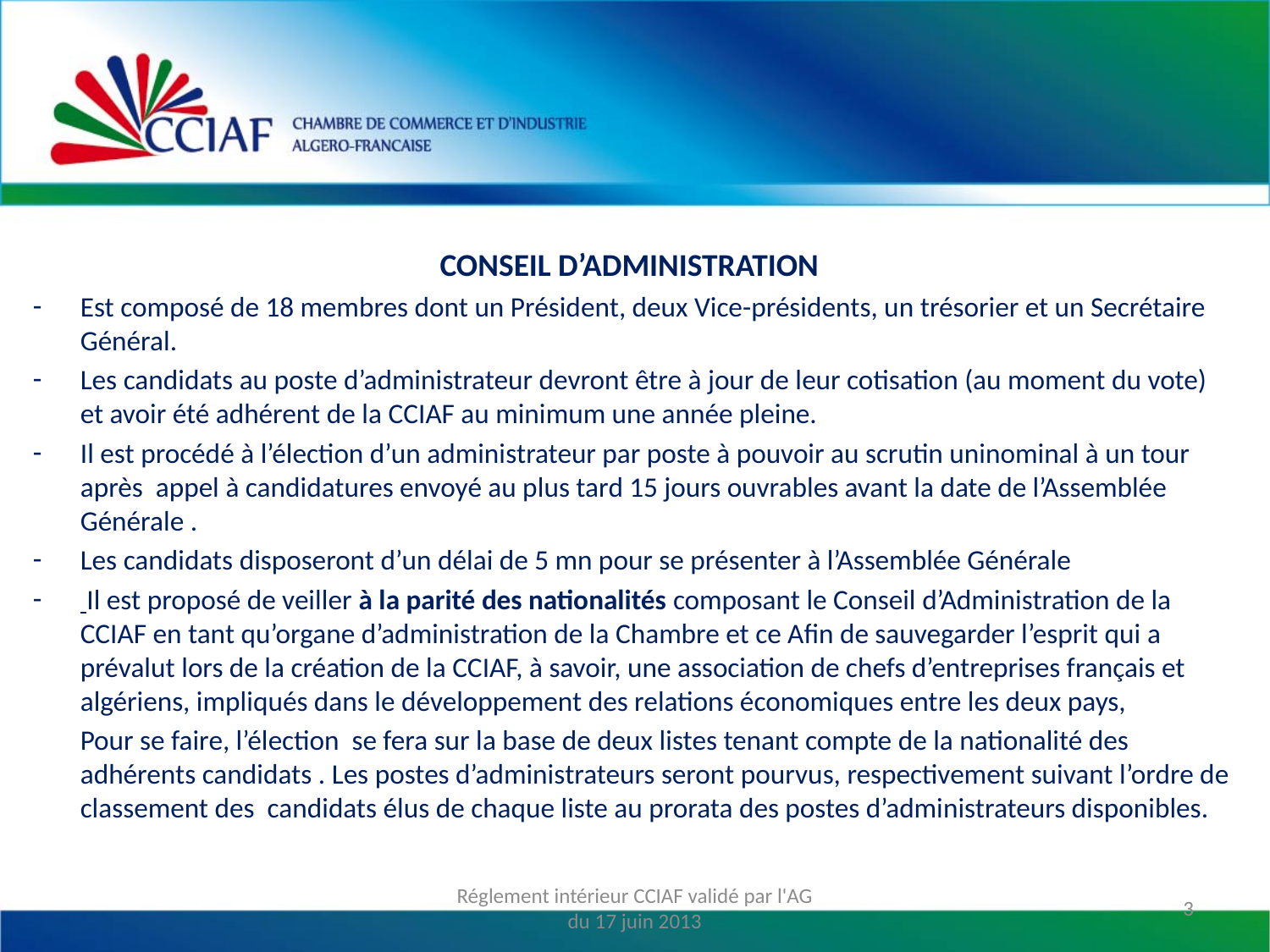

CONSEIL D’ADMINISTRATION
Est composé de 18 membres dont un Président, deux Vice-présidents, un trésorier et un Secrétaire Général.
Les candidats au poste d’administrateur devront être à jour de leur cotisation (au moment du vote) et avoir été adhérent de la CCIAF au minimum une année pleine.
Il est procédé à l’élection d’un administrateur par poste à pouvoir au scrutin uninominal à un tour après  appel à candidatures envoyé au plus tard 15 jours ouvrables avant la date de l’Assemblée Générale .
Les candidats disposeront d’un délai de 5 mn pour se présenter à l’Assemblée Générale
 Il est proposé de veiller à la parité des nationalités composant le Conseil d’Administration de la CCIAF en tant qu’organe d’administration de la Chambre et ce Afin de sauvegarder l’esprit qui a prévalut lors de la création de la CCIAF, à savoir, une association de chefs d’entreprises français et algériens, impliqués dans le développement des relations économiques entre les deux pays,
	Pour se faire, l’élection  se fera sur la base de deux listes tenant compte de la nationalité des adhérents candidats . Les postes d’administrateurs seront pourvus, respectivement suivant l’ordre de classement des  candidats élus de chaque liste au prorata des postes d’administrateurs disponibles.

Réglement intérieur CCIAF validé par l'AG du 17 juin 2013
3